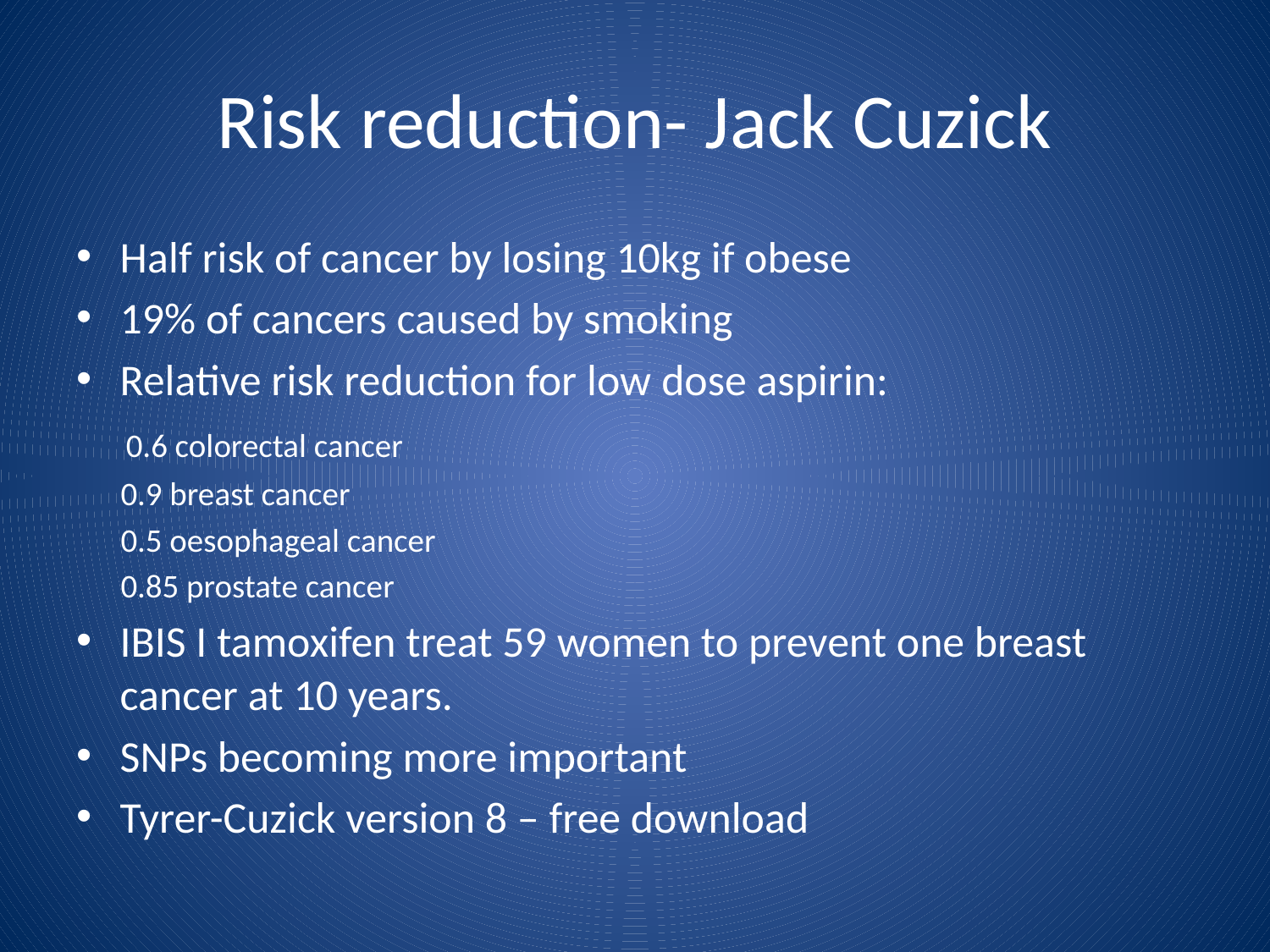

# Risk reduction- Jack Cuzick
Half risk of cancer by losing 10kg if obese
19% of cancers caused by smoking
Relative risk reduction for low dose aspirin:
     0.6 colorectal cancer
      0.9 breast cancer
      0.5 oesophageal cancer
      0.85 prostate cancer
IBIS I tamoxifen treat 59 women to prevent one breast cancer at 10 years.
SNPs becoming more important
Tyrer-Cuzick version 8 – free download